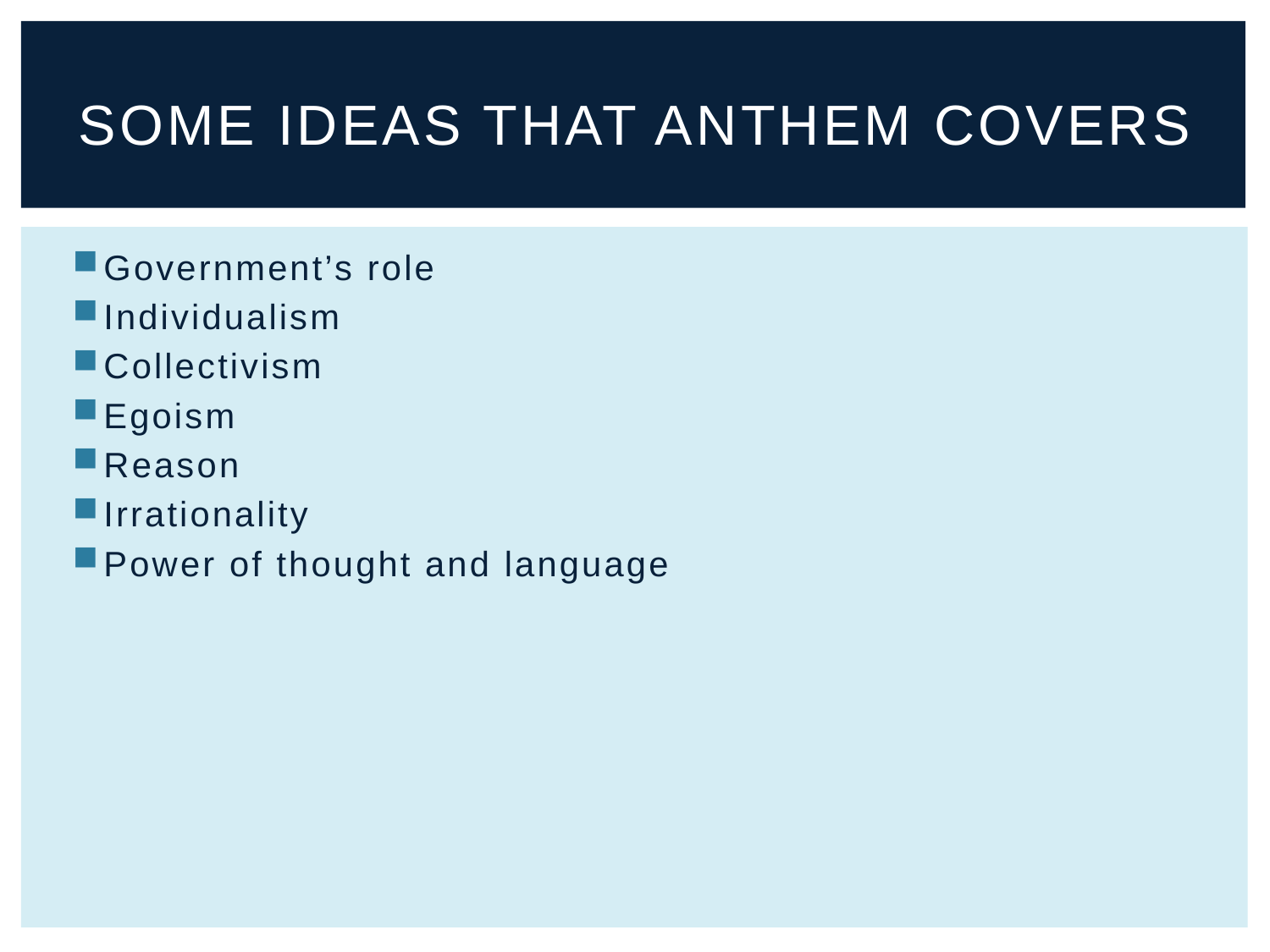

# Some ideas that anthem covers
Government’s role
Individualism
Collectivism
Egoism
Reason
Irrationality
Power of thought and language